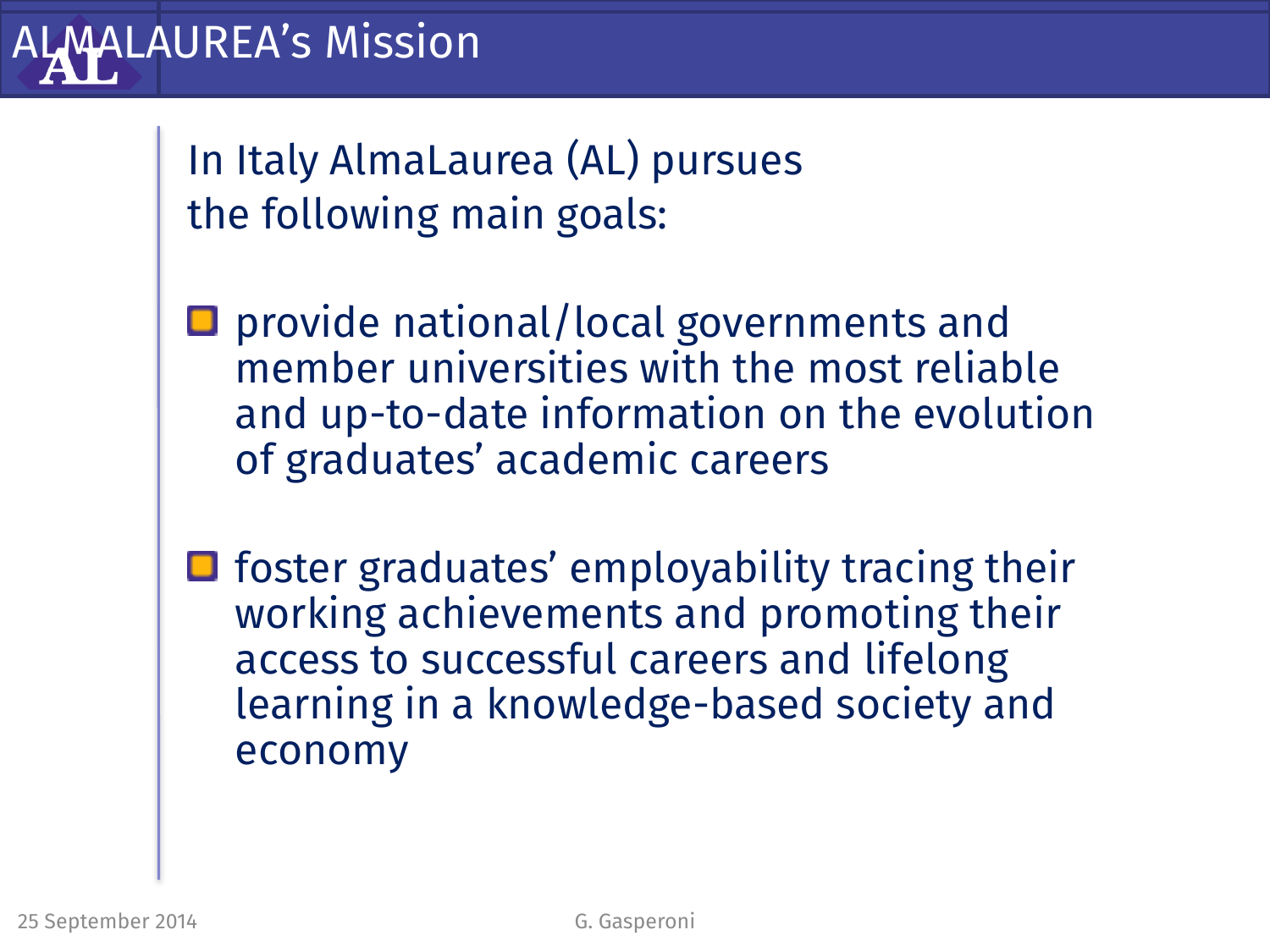

# AlmaLaurea’s Mission
In Italy AlmaLaurea (AL) pursues
the following main goals:

provide national/local governments and member universities with the most reliable and up-to-date information on the evolution of graduates’ academic careers

foster graduates’ employability tracing their working achievements and promoting their access to successful careers and lifelong learning in a knowledge-based society and economy

25 September 2014
G. Gasperoni